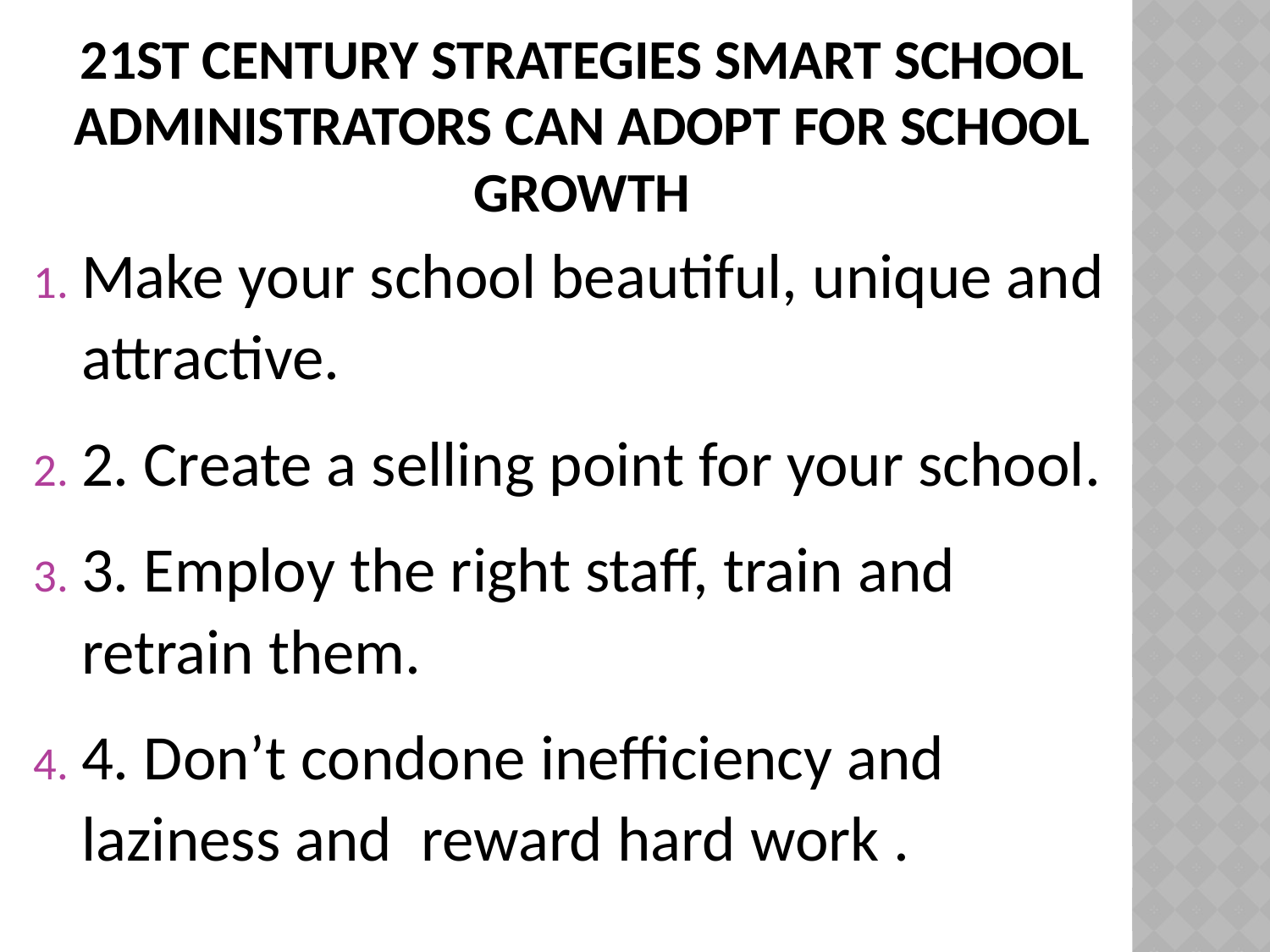

# 21st Century Strategies Smart School Administrators Can adopt For School Growth
Make your school beautiful, unique and attractive.
2. Create a selling point for your school.
3. Employ the right staff, train and retrain them.
4. Don’t condone inefficiency and laziness and  reward hard work .